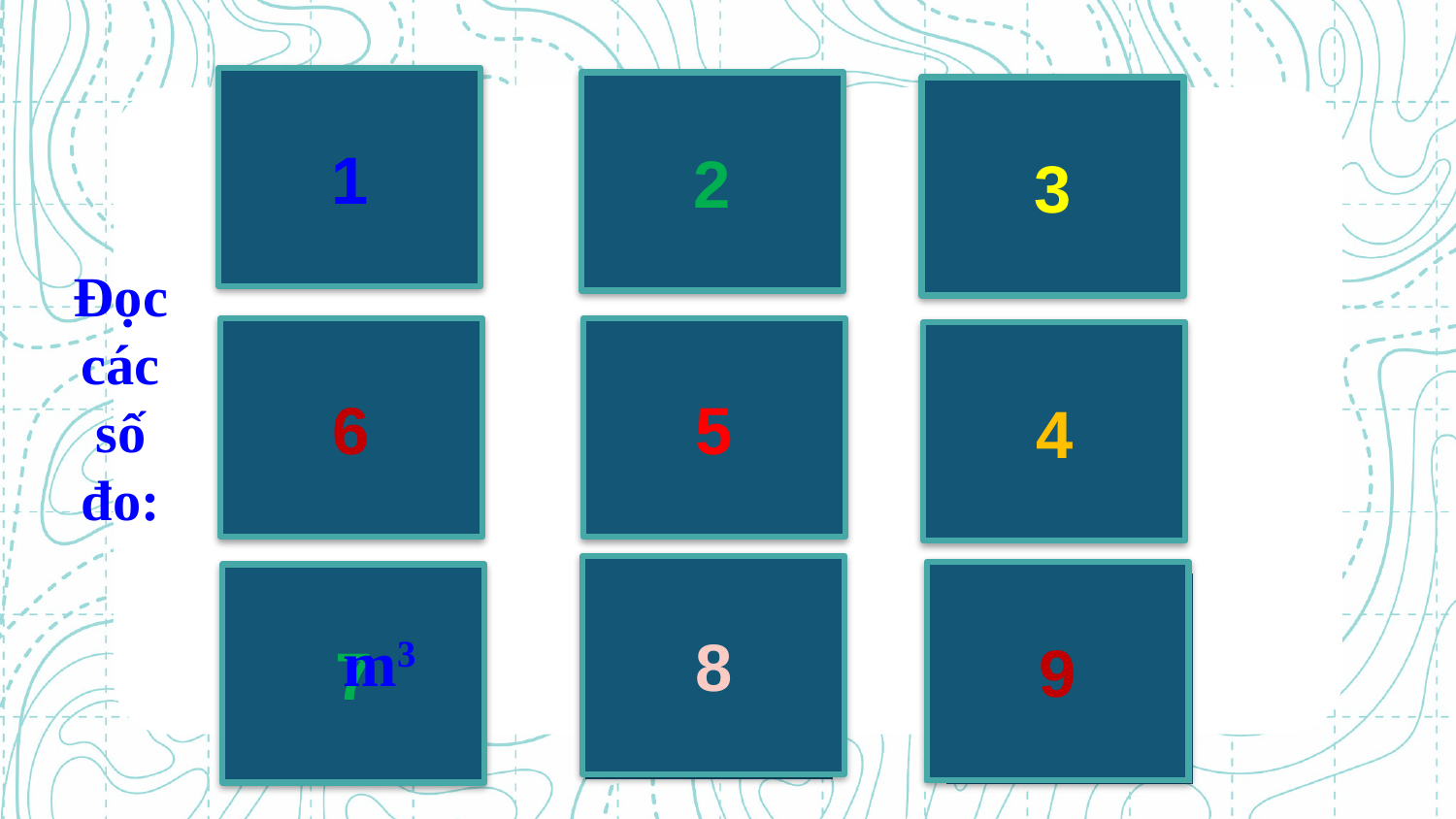

1
2

2005 dm3
3
2010 cm3
5m3
Đọc các số đo:
10,125m3
6
5

4
  0,015m3
Bạn được
 nhận một
phần quà
8
9
7

0,109dm3

1
95
m3
dm3
dm3
4

1000